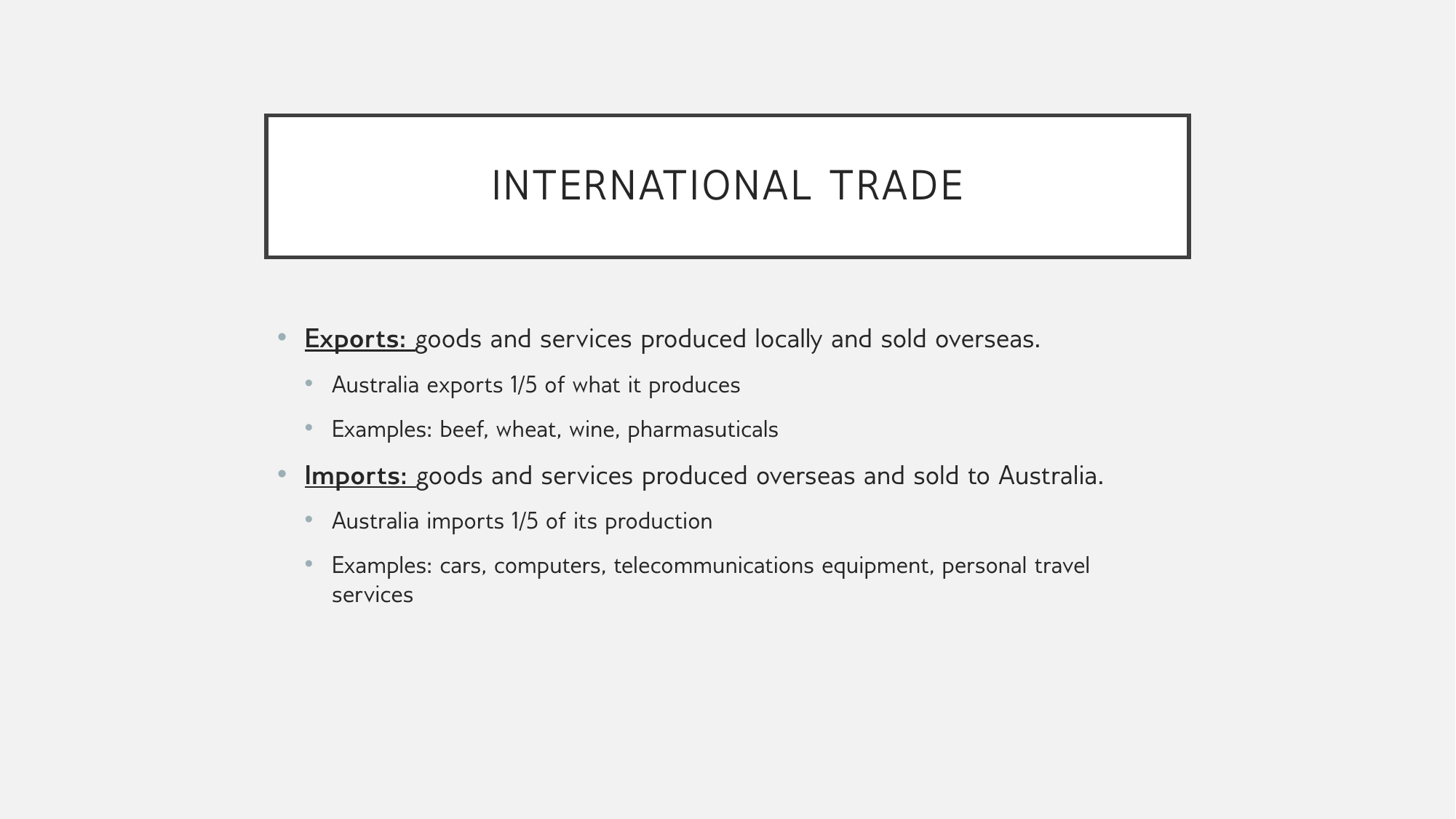

# International trade
Exports: goods and services produced locally and sold overseas.
Australia exports 1/5 of what it produces
Examples: beef, wheat, wine, pharmasuticals
Imports: goods and services produced overseas and sold to Australia.
Australia imports 1/5 of its production
Examples: cars, computers, telecommunications equipment, personal travel services